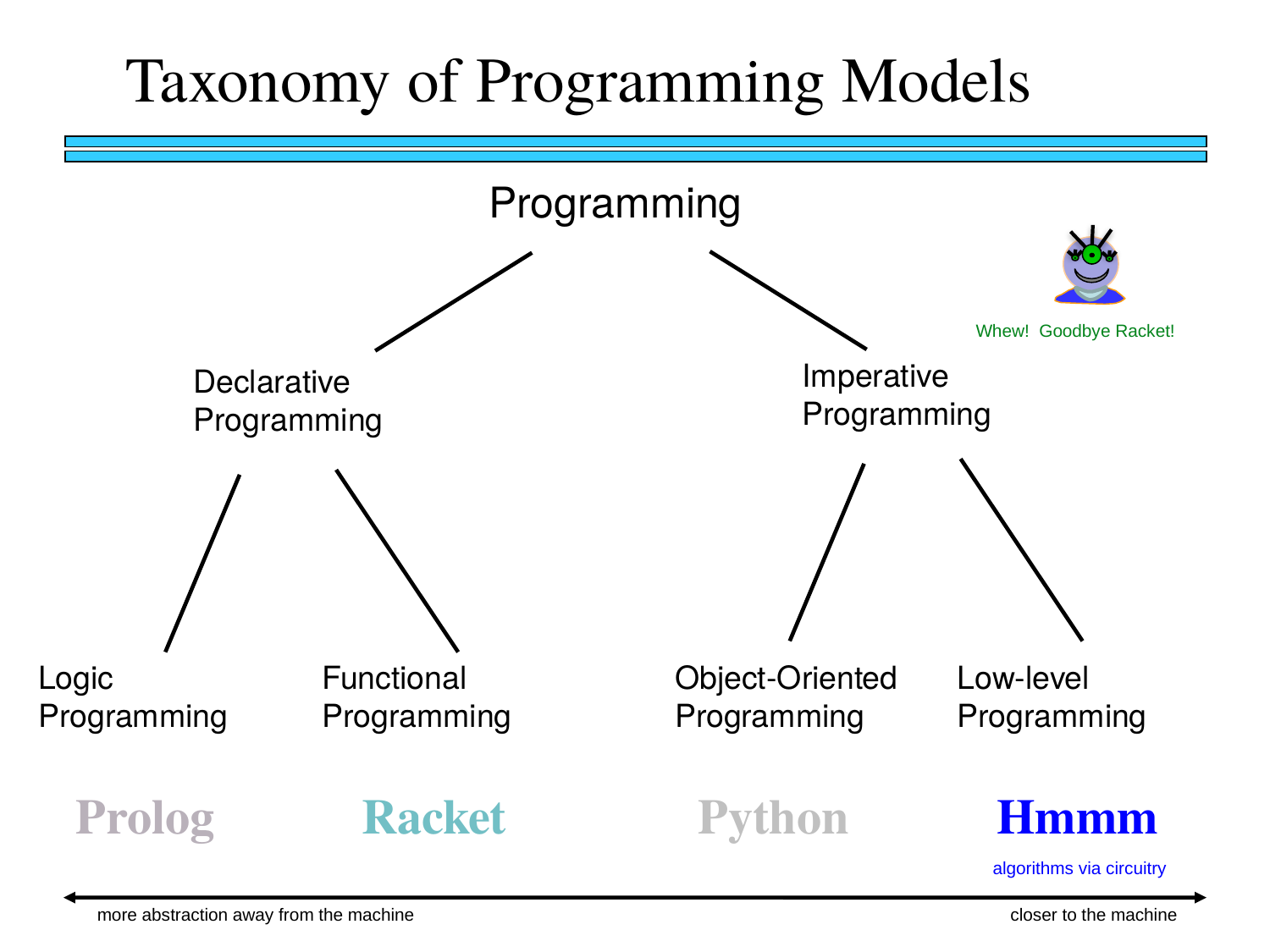

Taxonomy of Programming Models

Programming

Whew!  Goodbye Racket!
Imperative
Programming
Declarative
Programming

Logic
Programming
Functional Programming
Object-Oriented
Programming
Low-level Programming
Racket
Python
Prolog
Hmmm
algorithms via circuitry
more abstraction away from the machine
closer to the machine